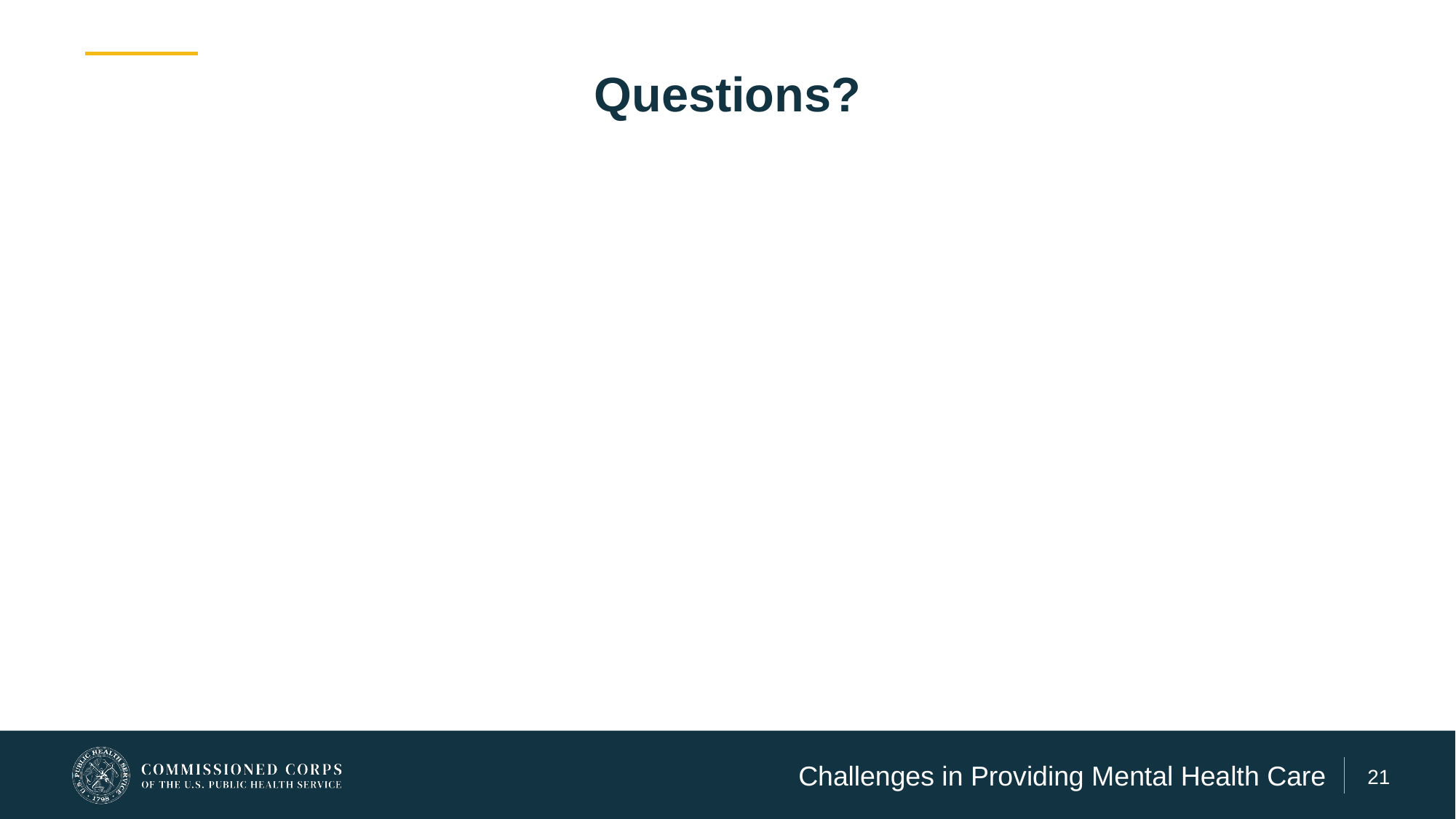

# Questions?

Challenges in Providing Mental Health Care